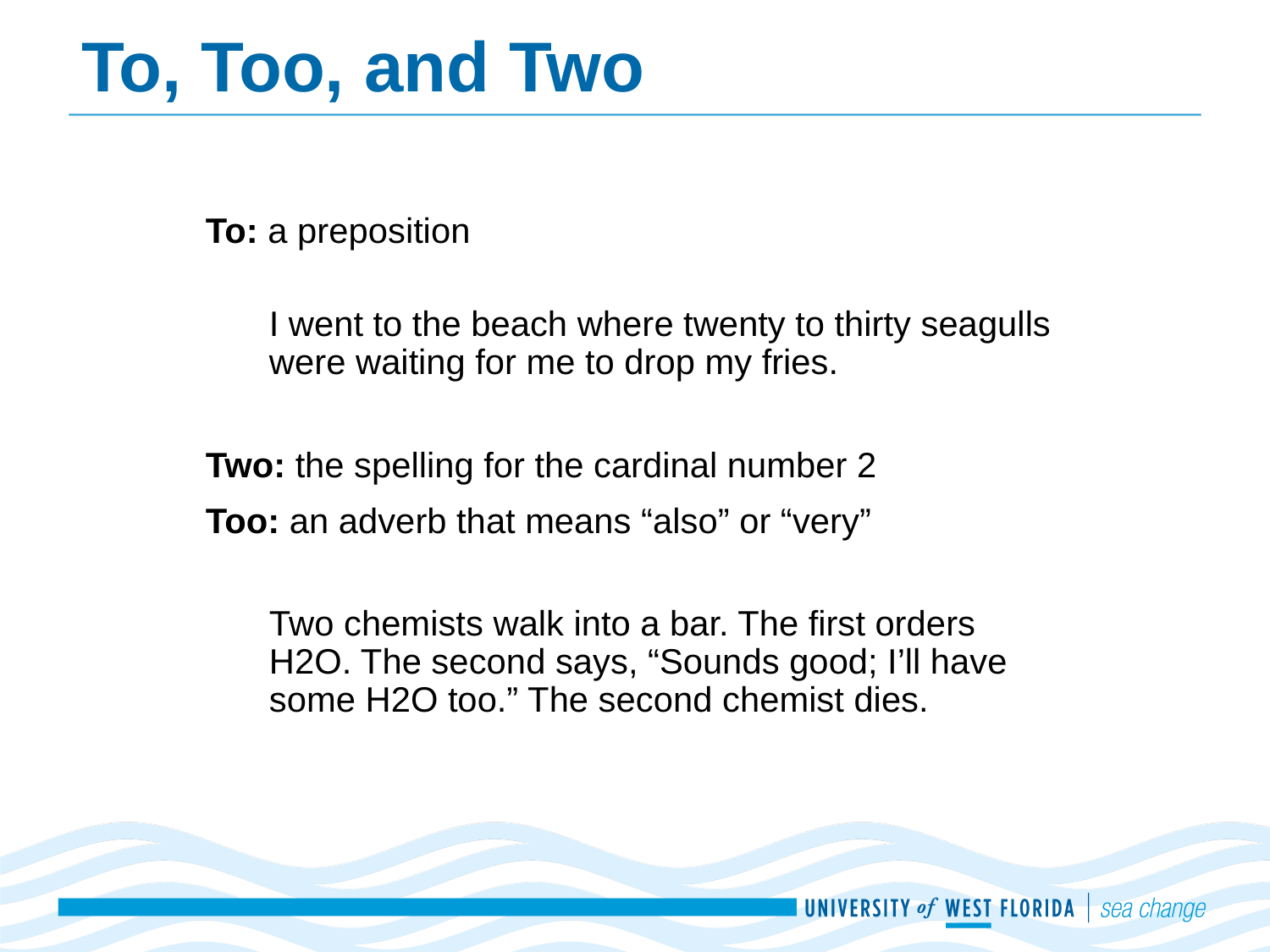

# To, Too, and Two
To: a preposition

I went to the beach where twenty to thirty seagulls were waiting for me to drop my fries.

Two: the spelling for the cardinal number 2
Too: an adverb that means “also” or “very”

Two chemists walk into a bar. The first orders H2O. The second says, “Sounds good; I’ll have some H2O too.” The second chemist dies.